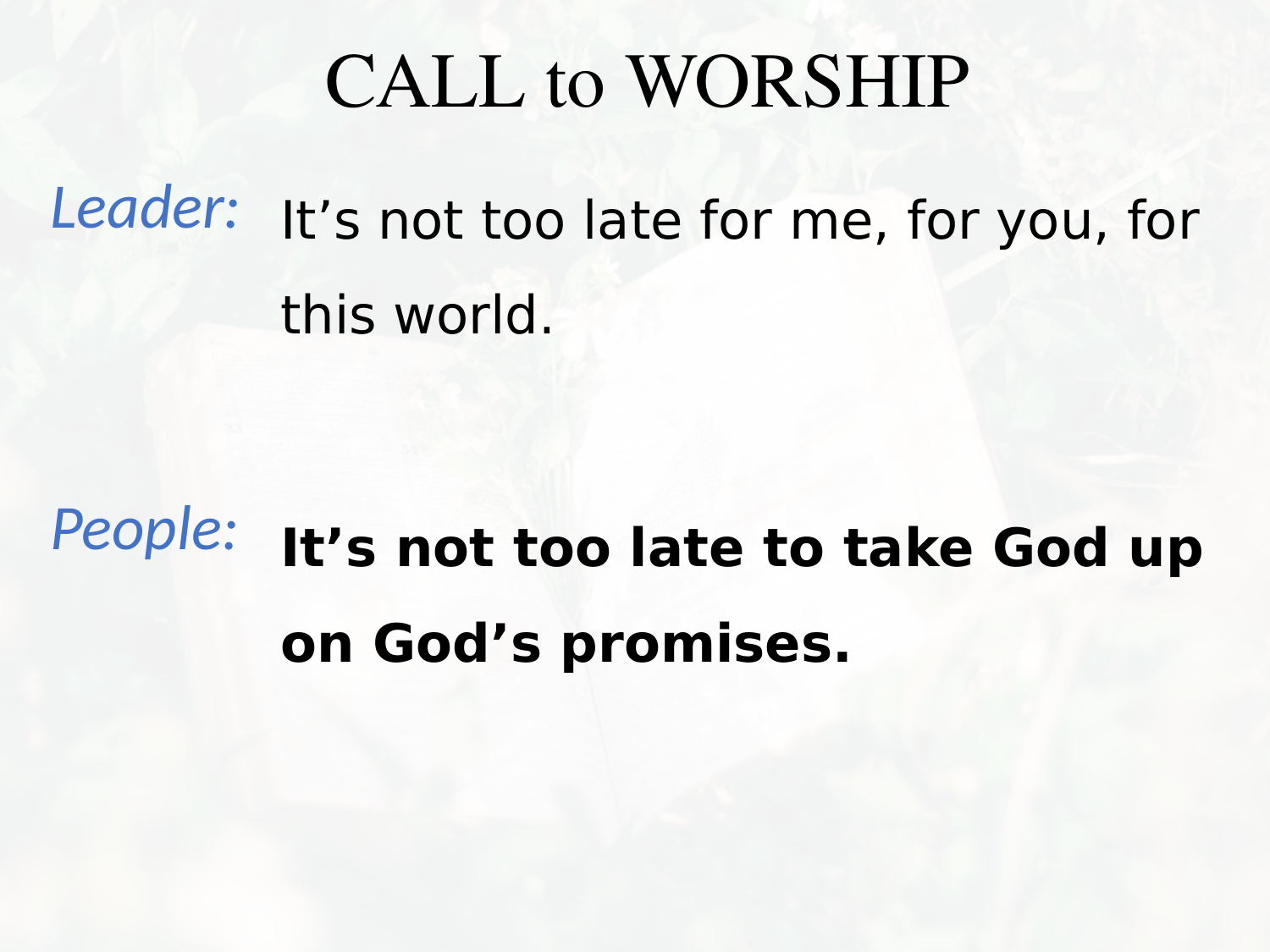

It’s not too late for me, for you, for this world.
It’s not too late to take God up on God’s promises.